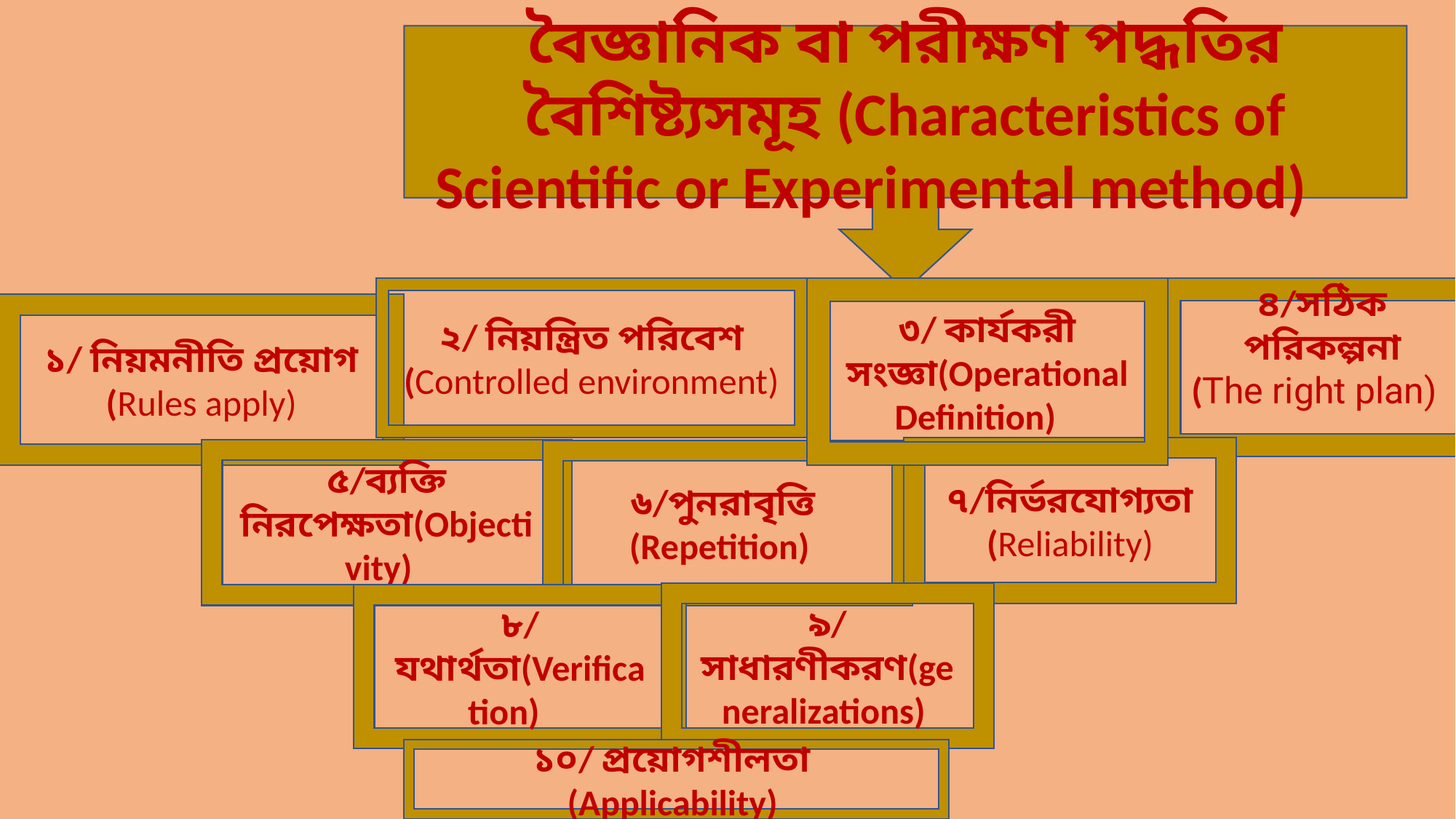

বৈজ্ঞানিক বা পরীক্ষণ পদ্ধতির বৈশিষ্ট্যসমূহ (Characteristics of Scientific or Experimental method)
৪/সঠিক পরিকল্পনা
(The right plan)
৩/ কার্যকরী সংজ্ঞা(Operational Definition)
২/ নিয়ন্ত্রিত পরিবেশ (Controlled environment)
১/ নিয়মনীতি প্রয়োগ
(Rules apply)
৭/নির্ভরযোগ্যতা
(Reliability)
৫/ব্যক্তি নিরপেক্ষতা(Objectivity)
৬/পুনরাবৃত্তি  (Repetition)
৯/ সাধারণীকরণ(generalizations)
৮/যথার্থতা(Verification)
১০/ প্রয়োগশীলতা  (Applicability)